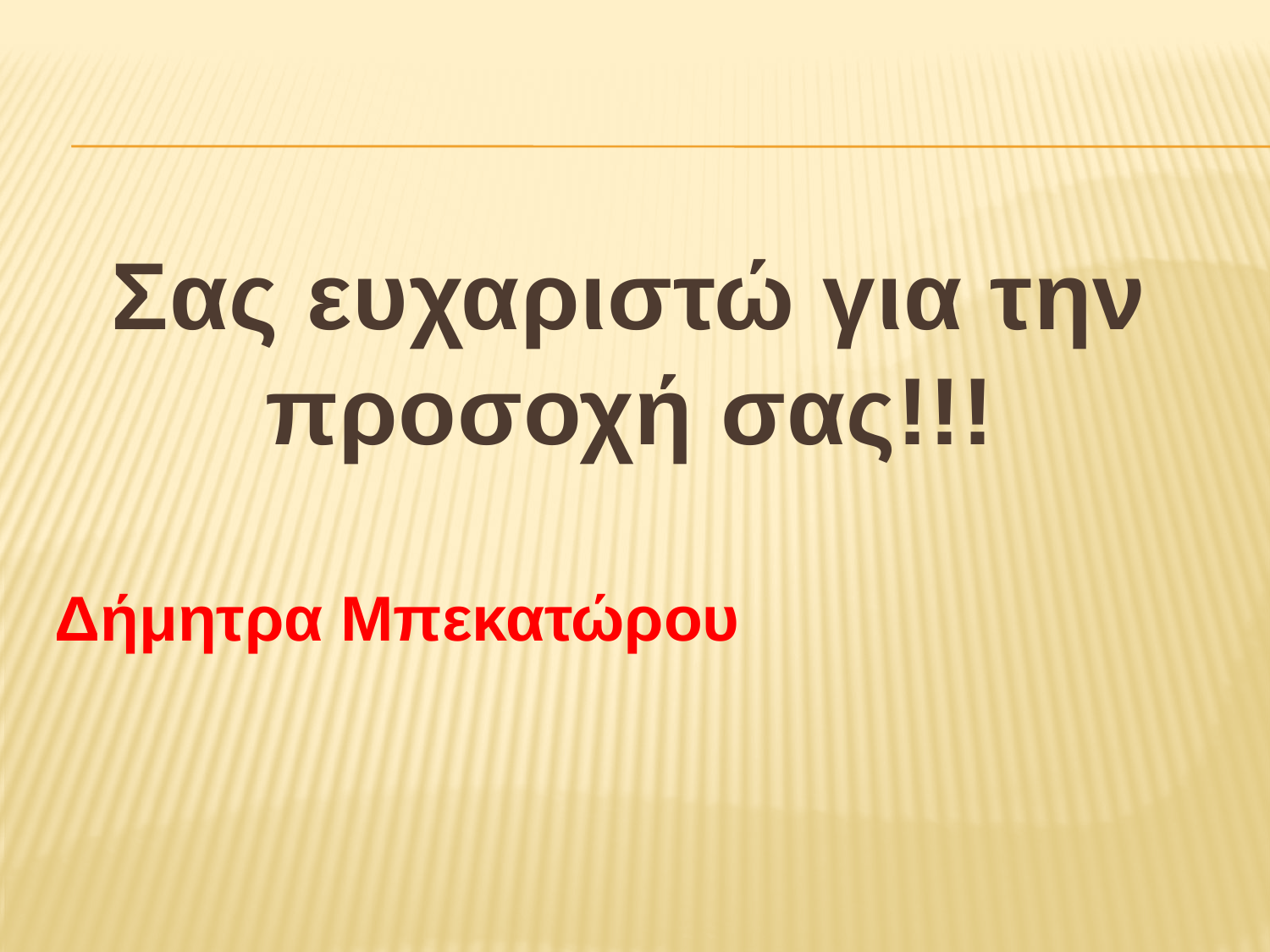

Σας ευχαριστώ για την προσοχή σας!!!
#

Δήμητρα Μπεκατώρου